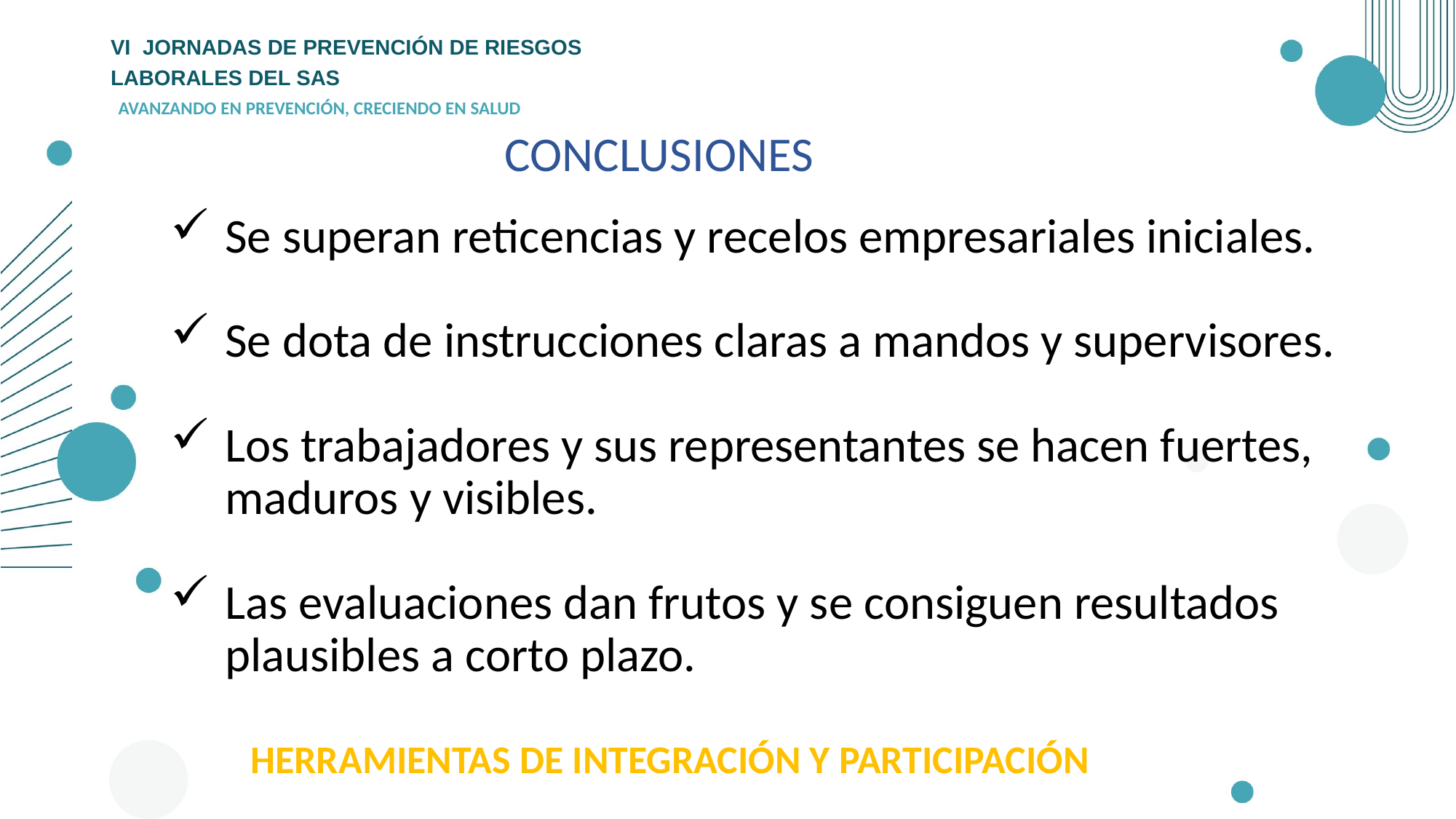

# CONCLUSIONES
Se superan reticencias y recelos empresariales iniciales.

Se dota de instrucciones claras a mandos y supervisores.

Los trabajadores y sus representantes se hacen fuertes, maduros y visibles.

Las evaluaciones dan frutos y se consiguen resultados plausibles a corto plazo.

HERRAMIENTAS DE INTEGRACIÓN Y PARTICIPACIÓN